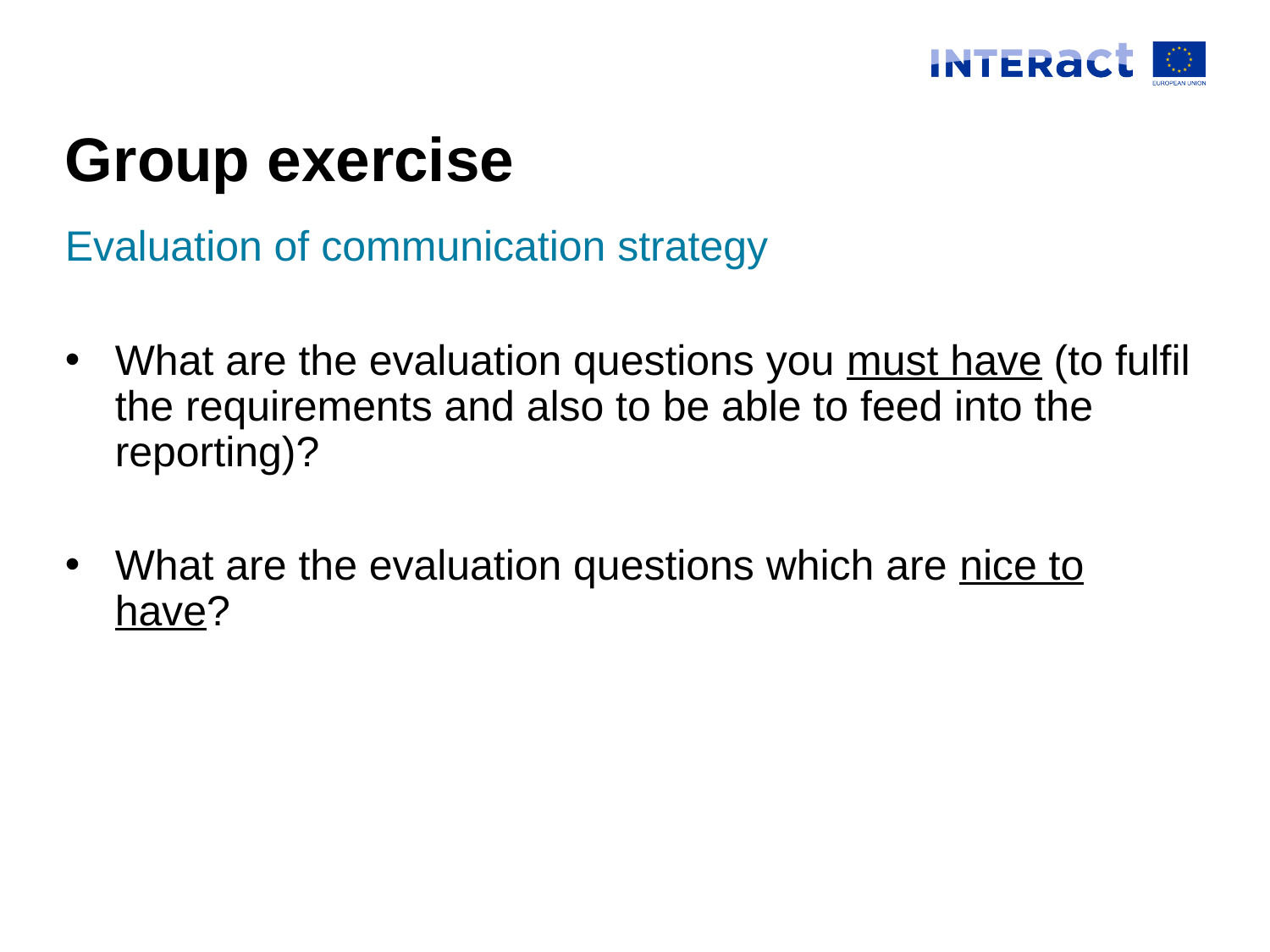

# Group exercise
Evaluation of communication strategy

What are the evaluation questions you must have (to fulfil the requirements and also to be able to feed into the reporting)?

What are the evaluation questions which are nice to have?